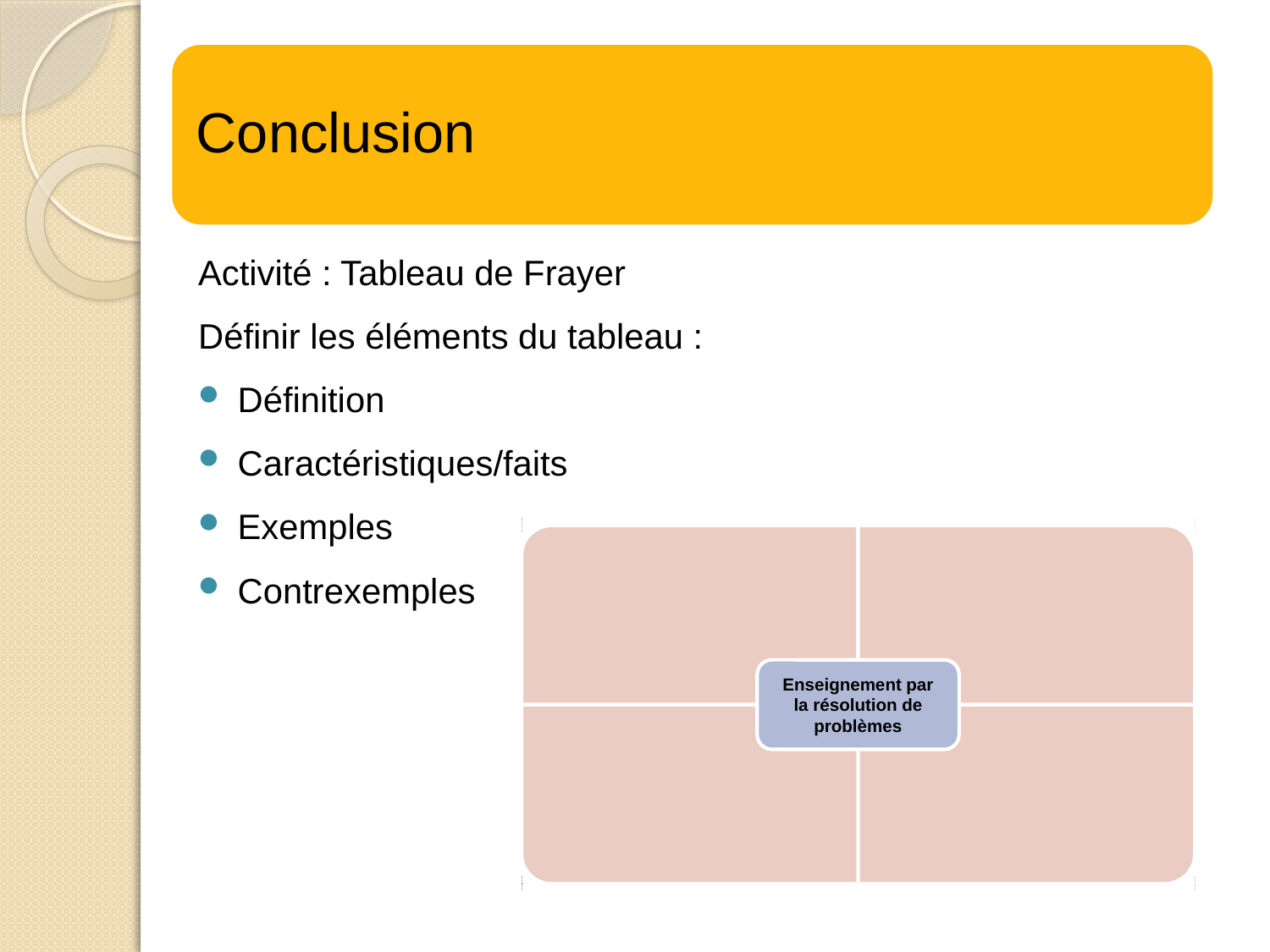

Conclusion
Activité : Tableau de Frayer
Définir les éléments du tableau :
Définition
Caractéristiques/faits
Exemples
Contrexemples

Enseignement par la résolution de problèmes
Définition
Caractéristiques/Faits
Exemples
Contrexemples